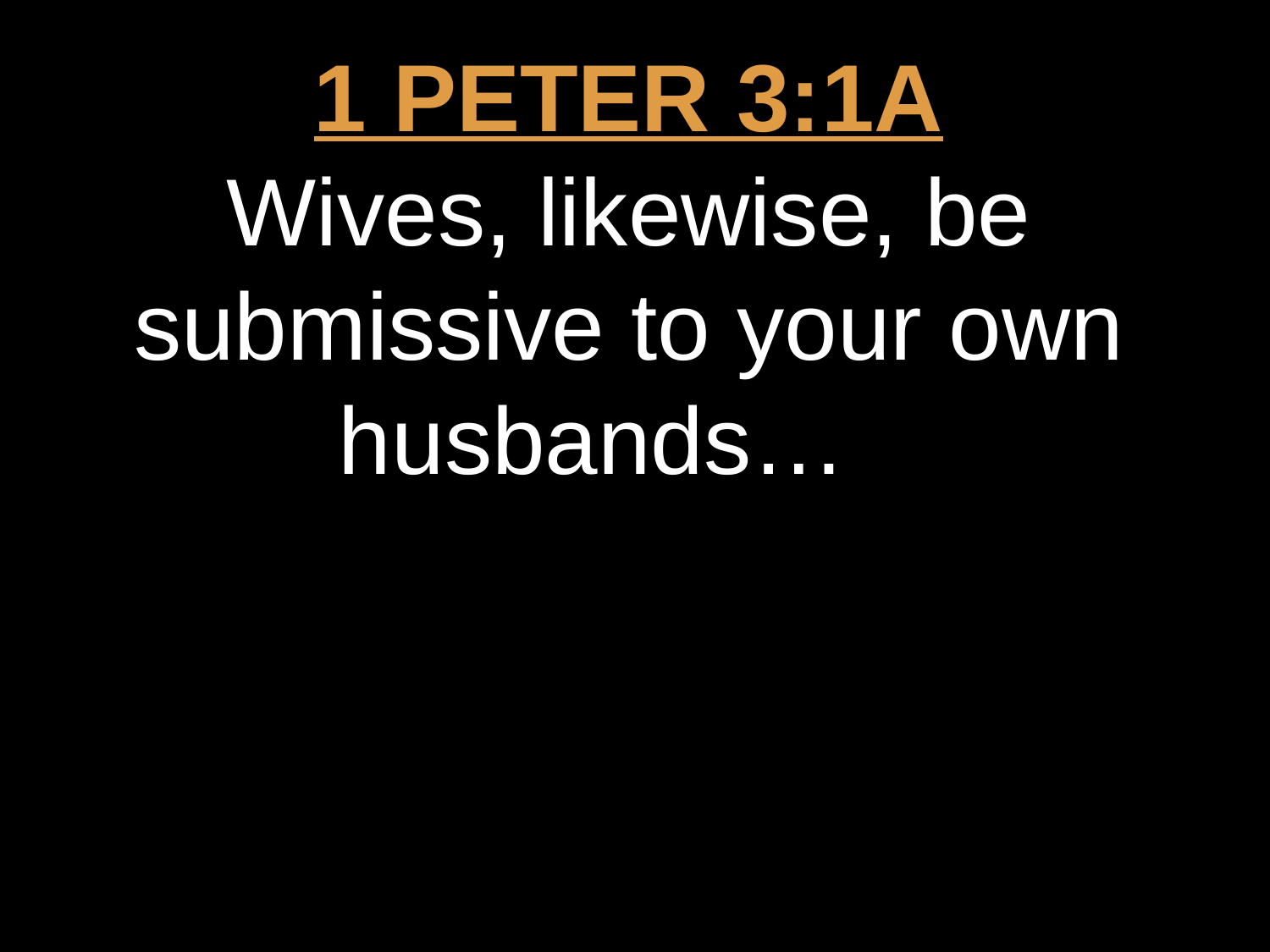

1 PETER 3:1A
Wives, likewise, be submissive to your own husbands…,..